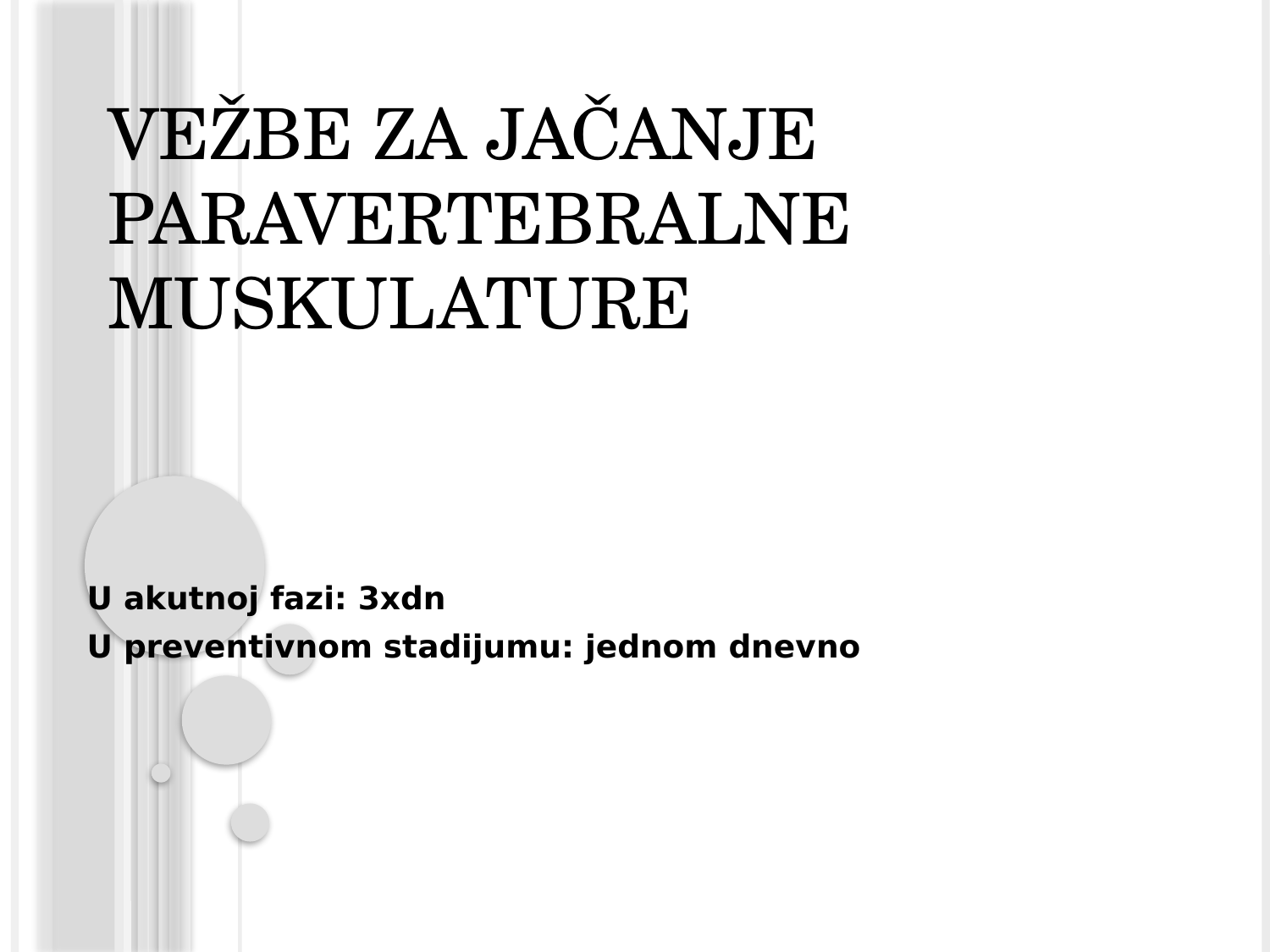

# Vežbe za jačanje paravertebralne muskulature
U akutnoj fazi: 3xdn
U preventivnom stadijumu: jednom dnevno